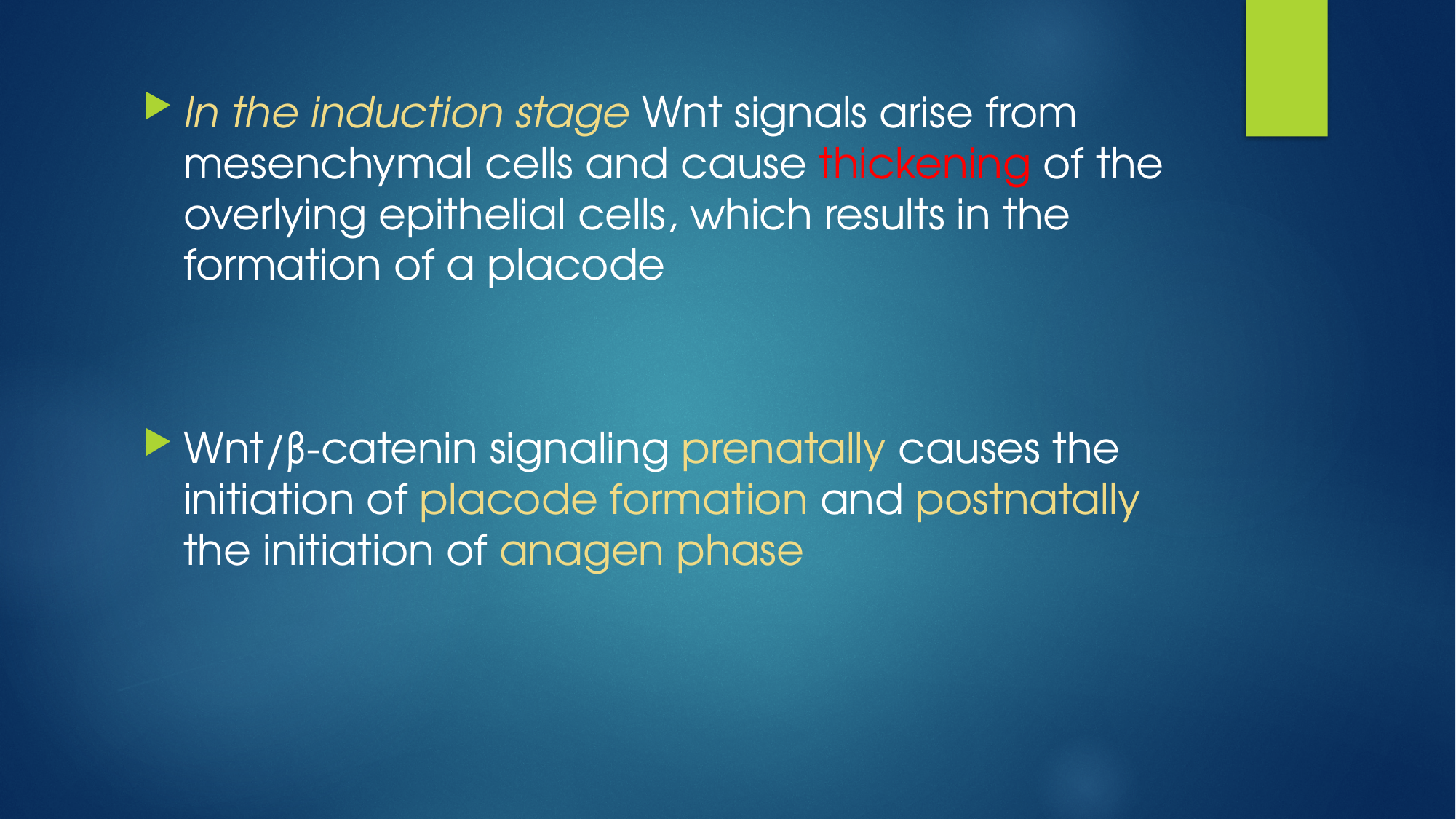

In the induction stage Wnt signals arise from mesenchymal cells and cause thickening of the overlying epithelial cells, which results in the formation of a placode

Wnt/β-catenin signaling prenatally causes the initiation of placode formation and postnatally the initiation of anagen phase